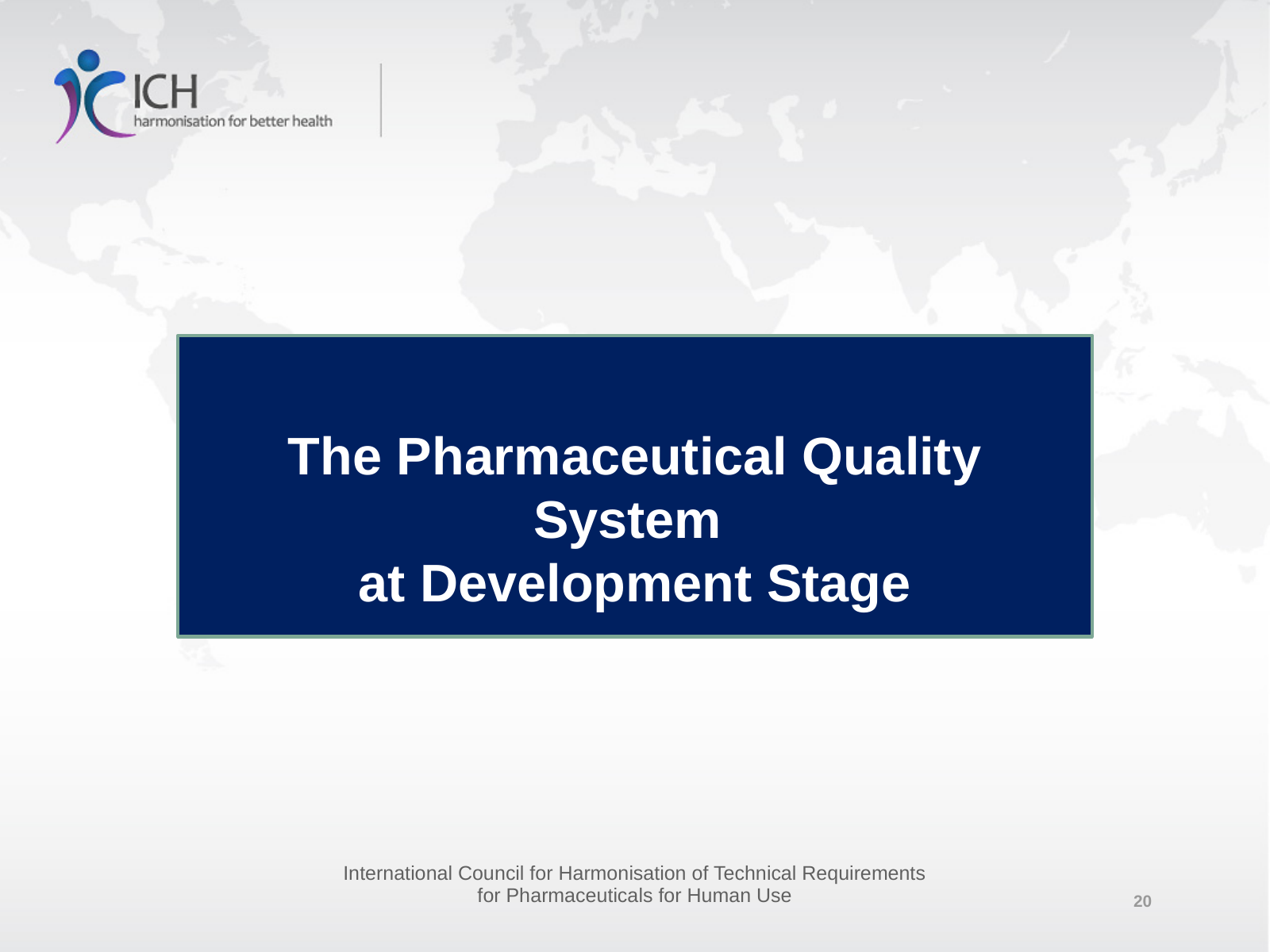

The Pharmaceutical Quality System
at Development Stage

International Council for Harmonisation of Technical Requirements
for Pharmaceuticals for Human Use